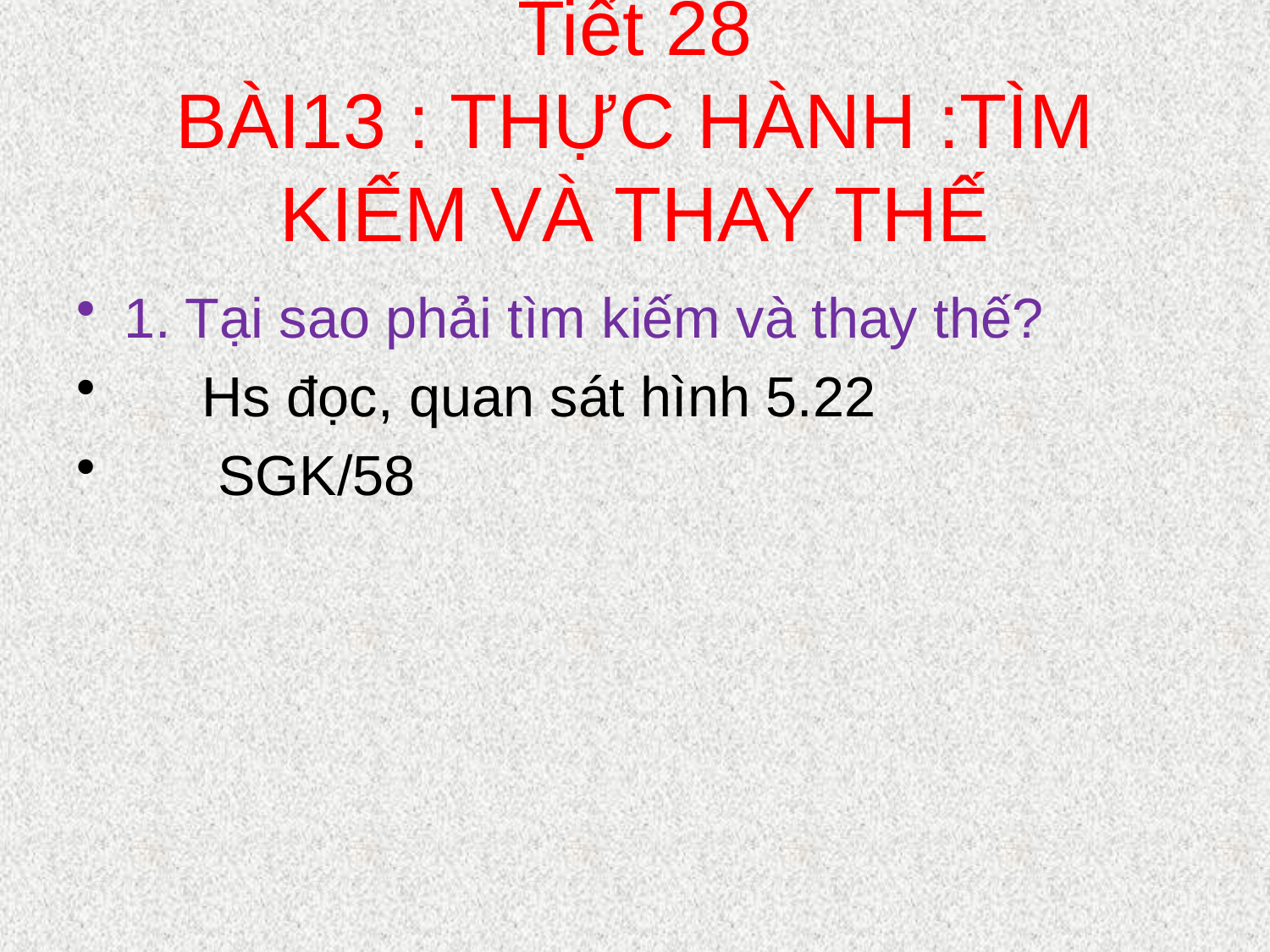

# Tiết 28 BÀI13 : THỰC HÀNH :TÌM KIẾM VÀ THAY THẾ
1. Tại sao phải tìm kiếm và thay thế?
     Hs đọc, quan sát hình 5.22
      SGK/58